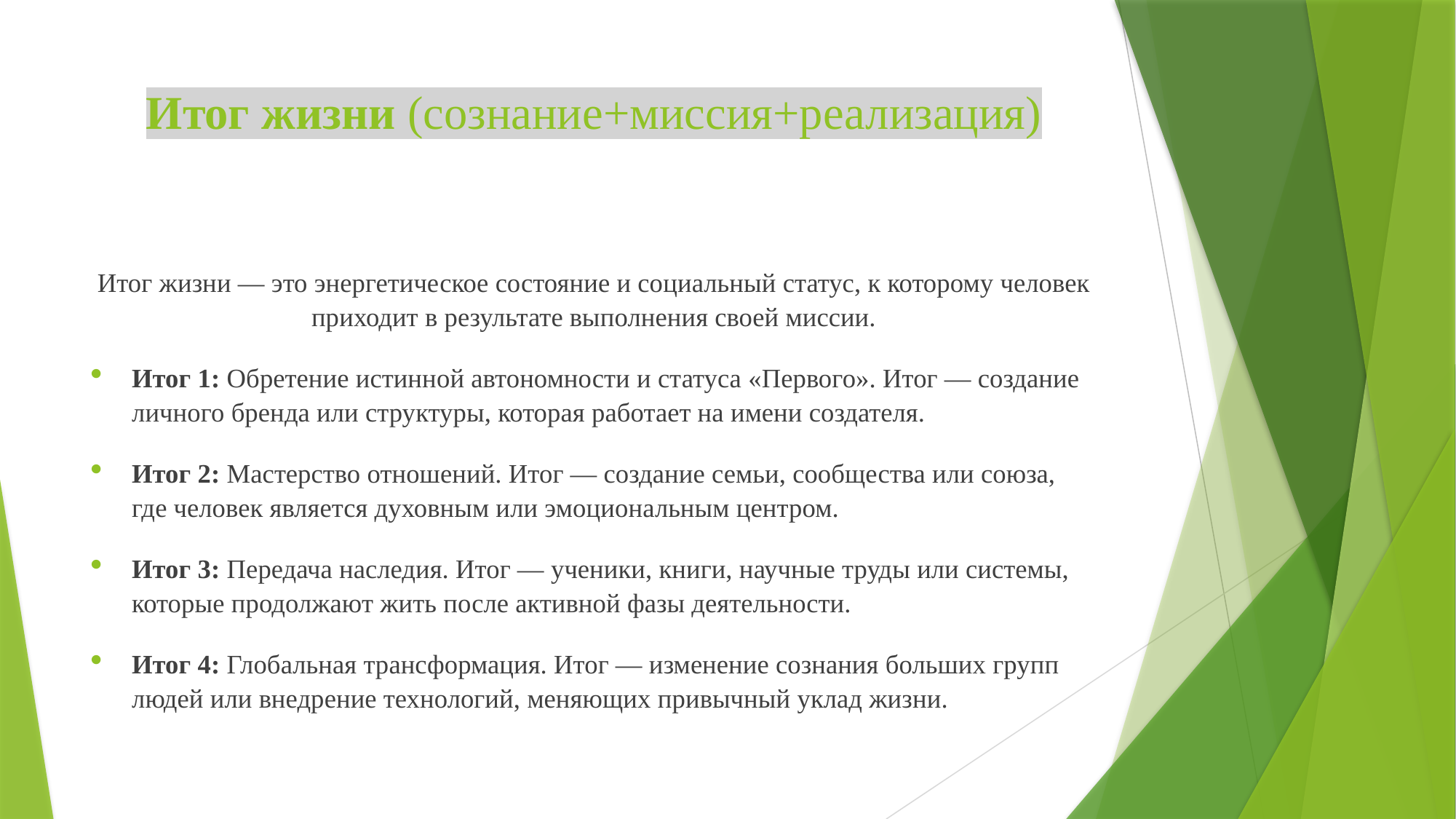

# Итог жизни (сознание+миссия+реализация)
Итог жизни — это энергетическое состояние и социальный статус, к которому человек приходит в результате выполнения своей миссии.
Итог 1: Обретение истинной автономности и статуса «Первого». Итог — создание личного бренда или структуры, которая работает на имени создателя.
Итог 2: Мастерство отношений. Итог — создание семьи, сообщества или союза, где человек является духовным или эмоциональным центром.
Итог 3: Передача наследия. Итог — ученики, книги, научные труды или системы, которые продолжают жить после активной фазы деятельности.
Итог 4: Глобальная трансформация. Итог — изменение сознания больших групп людей или внедрение технологий, меняющих привычный уклад жизни.